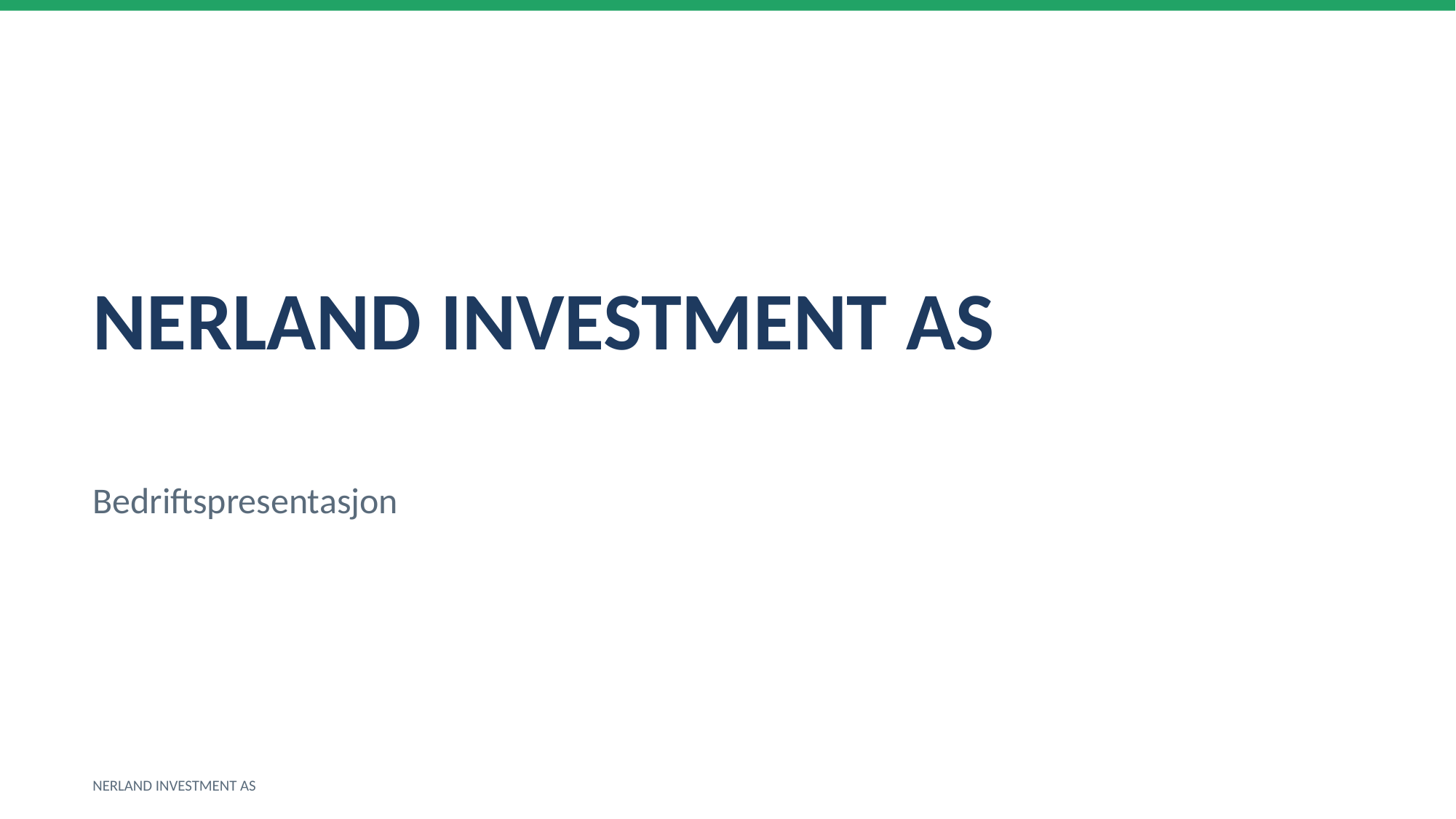

NERLAND INVESTMENT AS
Bedriftspresentasjon
NERLAND INVESTMENT AS